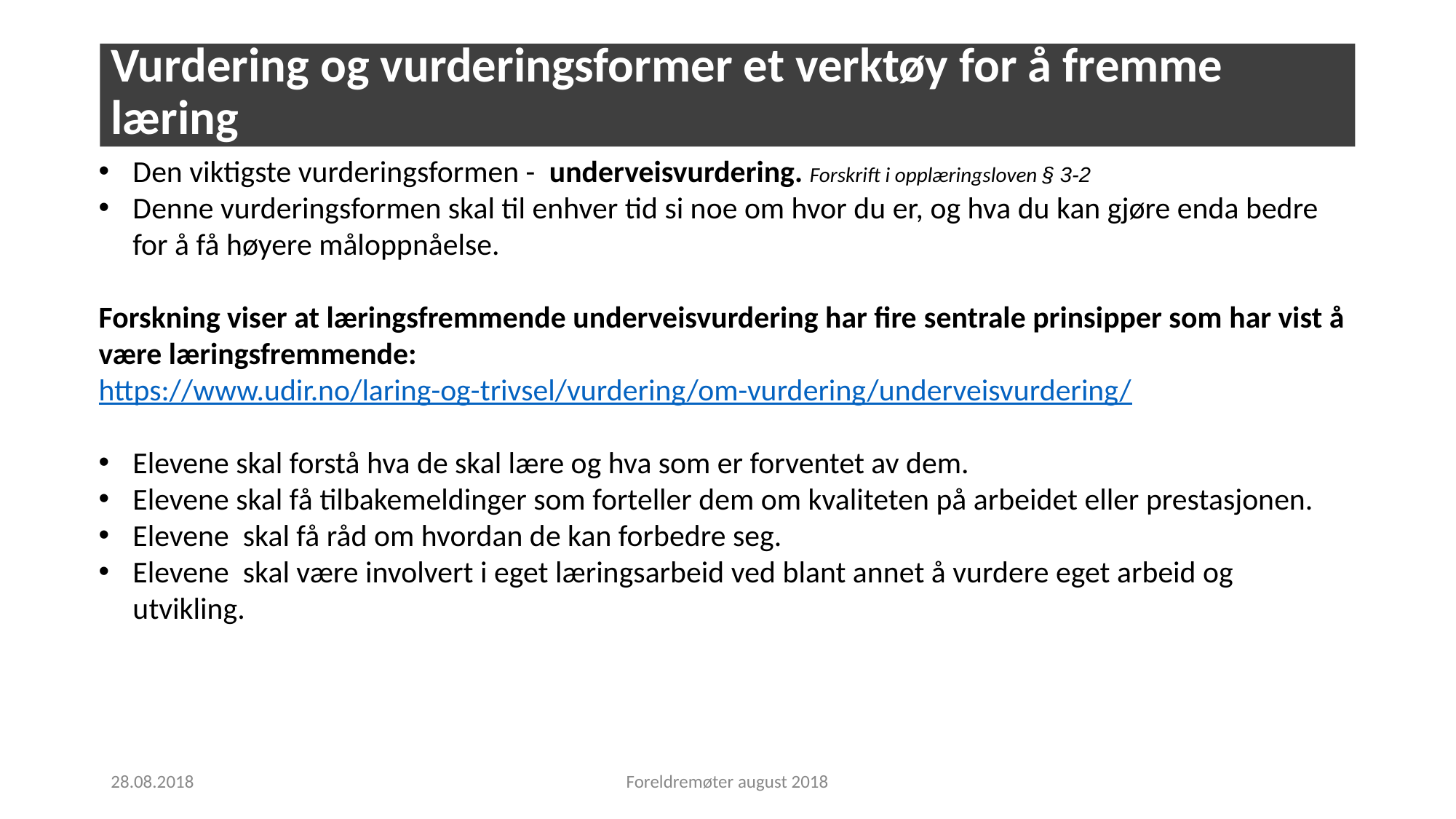

# Vurdering og vurderingsformer et verktøy for å fremme læring
Den viktigste vurderingsformen -  underveisvurdering. Forskrift i opplæringsloven § 3-2
Denne vurderingsformen skal til enhver tid si noe om hvor du er, og hva du kan gjøre enda bedre for å få høyere måloppnåelse.

Forskning viser at læringsfremmende underveisvurdering har fire sentrale prinsipper som har vist å være læringsfremmende: https://www.udir.no/laring-og-trivsel/vurdering/om-vurdering/underveisvurdering/

Elevene skal forstå hva de skal lære og hva som er forventet av dem.
Elevene skal få tilbakemeldinger som forteller dem om kvaliteten på arbeidet eller prestasjonen.
Elevene  skal få råd om hvordan de kan forbedre seg.
Elevene  skal være involvert i eget læringsarbeid ved blant annet å vurdere eget arbeid og utvikling.
28.08.2018
Foreldremøter august 2018